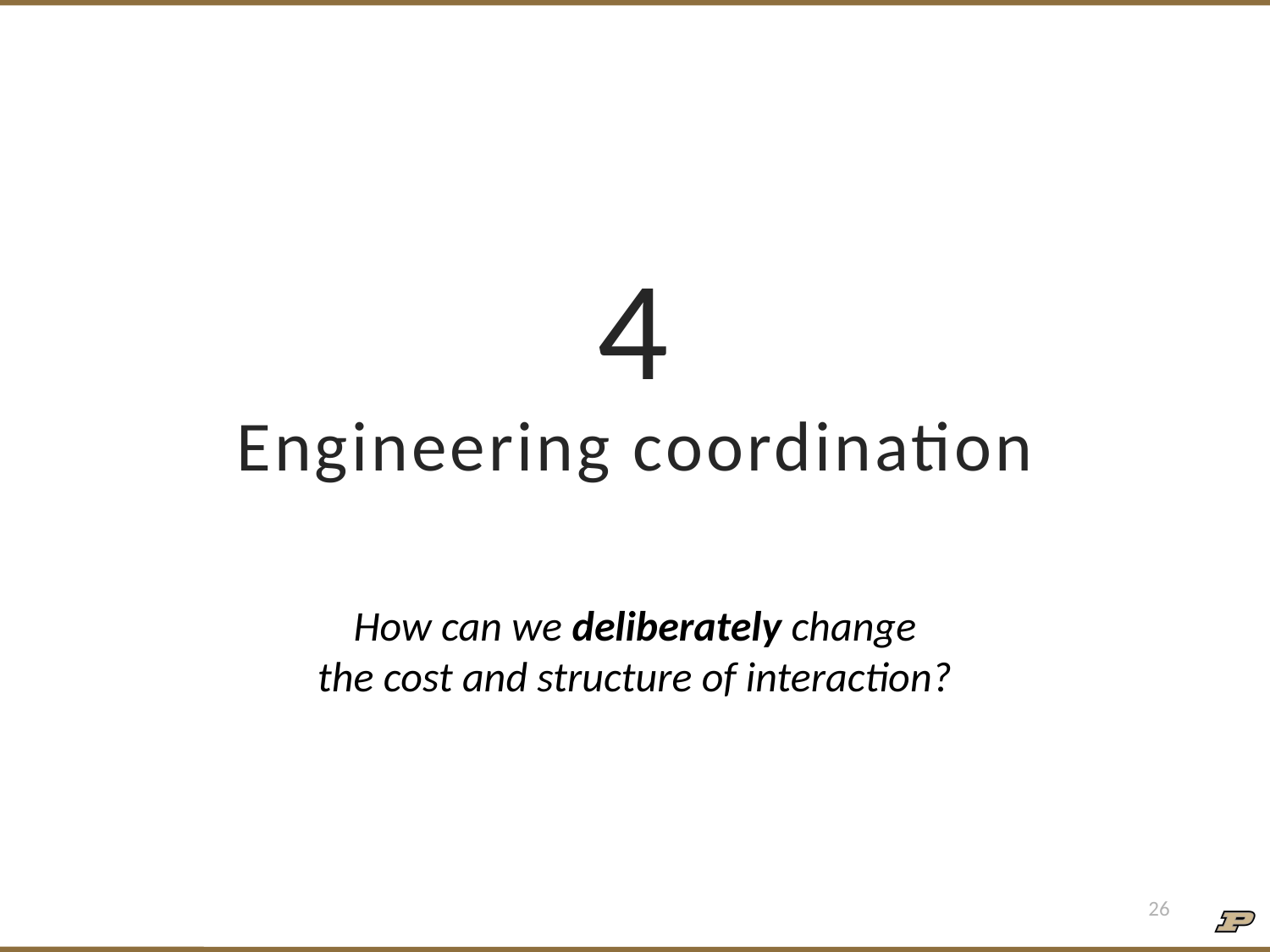

# 4 Engineering coordination
How can we deliberately change
the cost and structure of interaction?
26